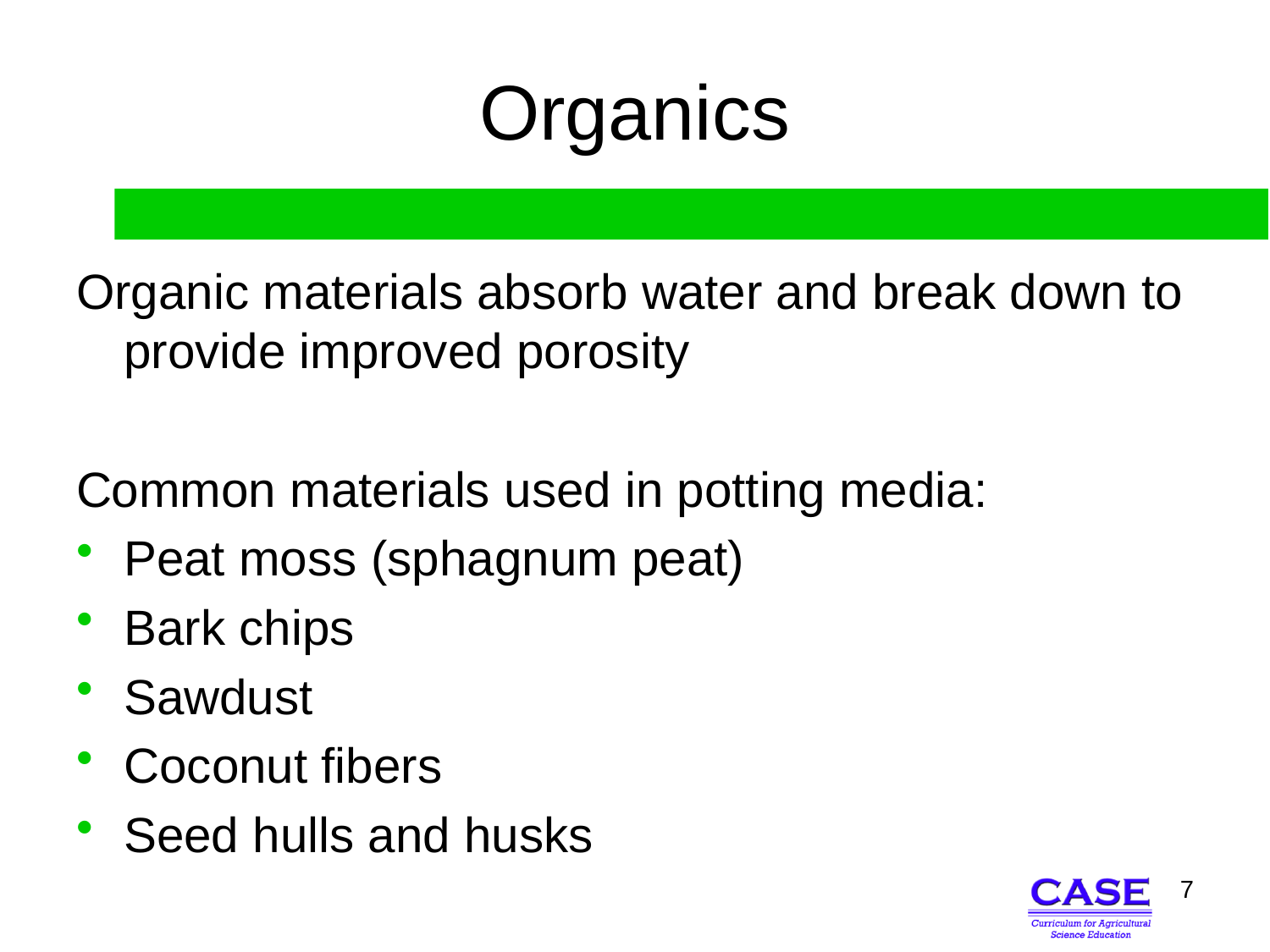

# Organics
Organic materials absorb water and break down to provide improved porosity

Common materials used in potting media:
Peat moss (sphagnum peat)
Bark chips
Sawdust
Coconut fibers
Seed hulls and husks
7